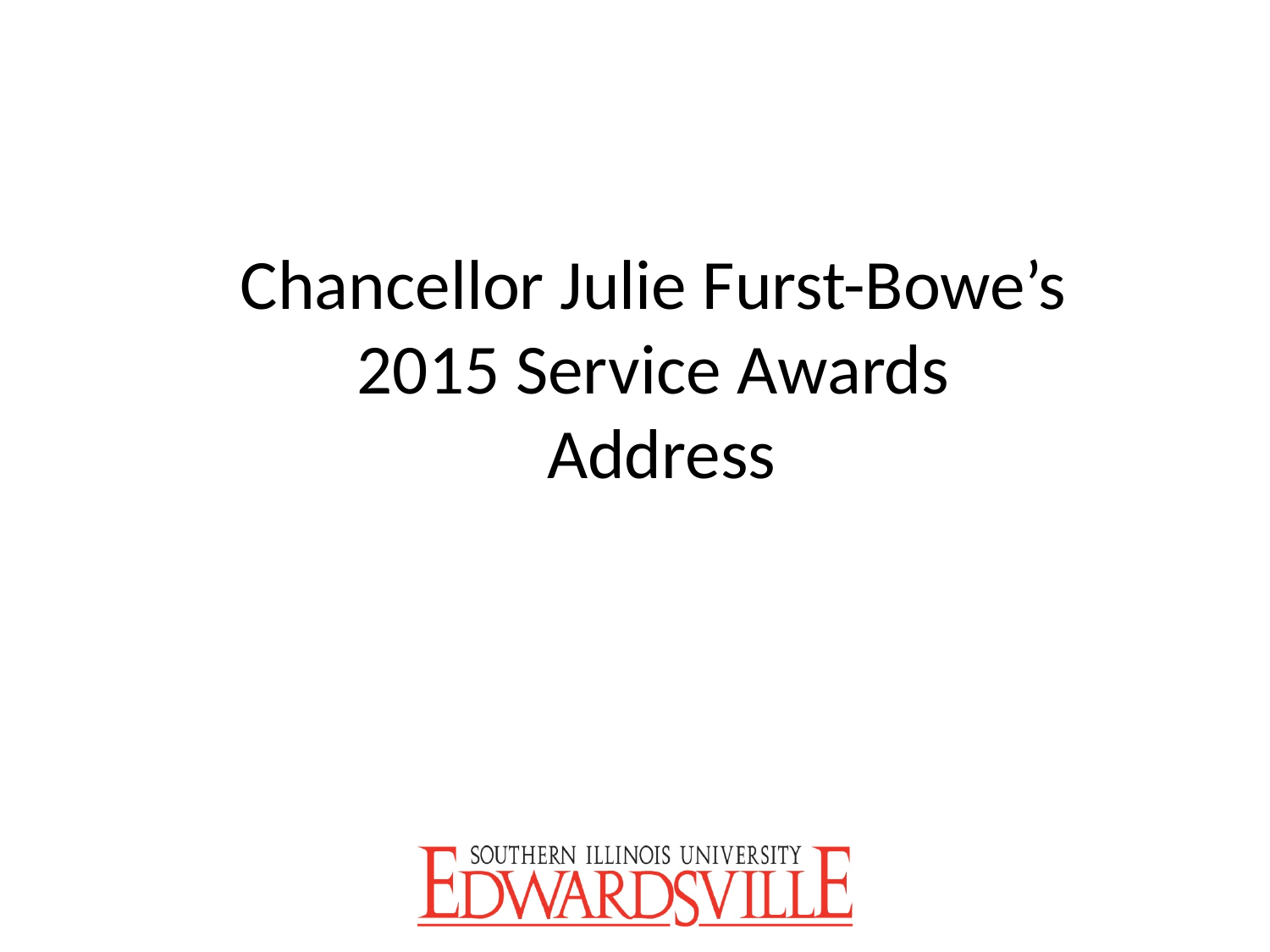

Chancellor Julie Furst-Bowe’s
2015 Service Awards
Address